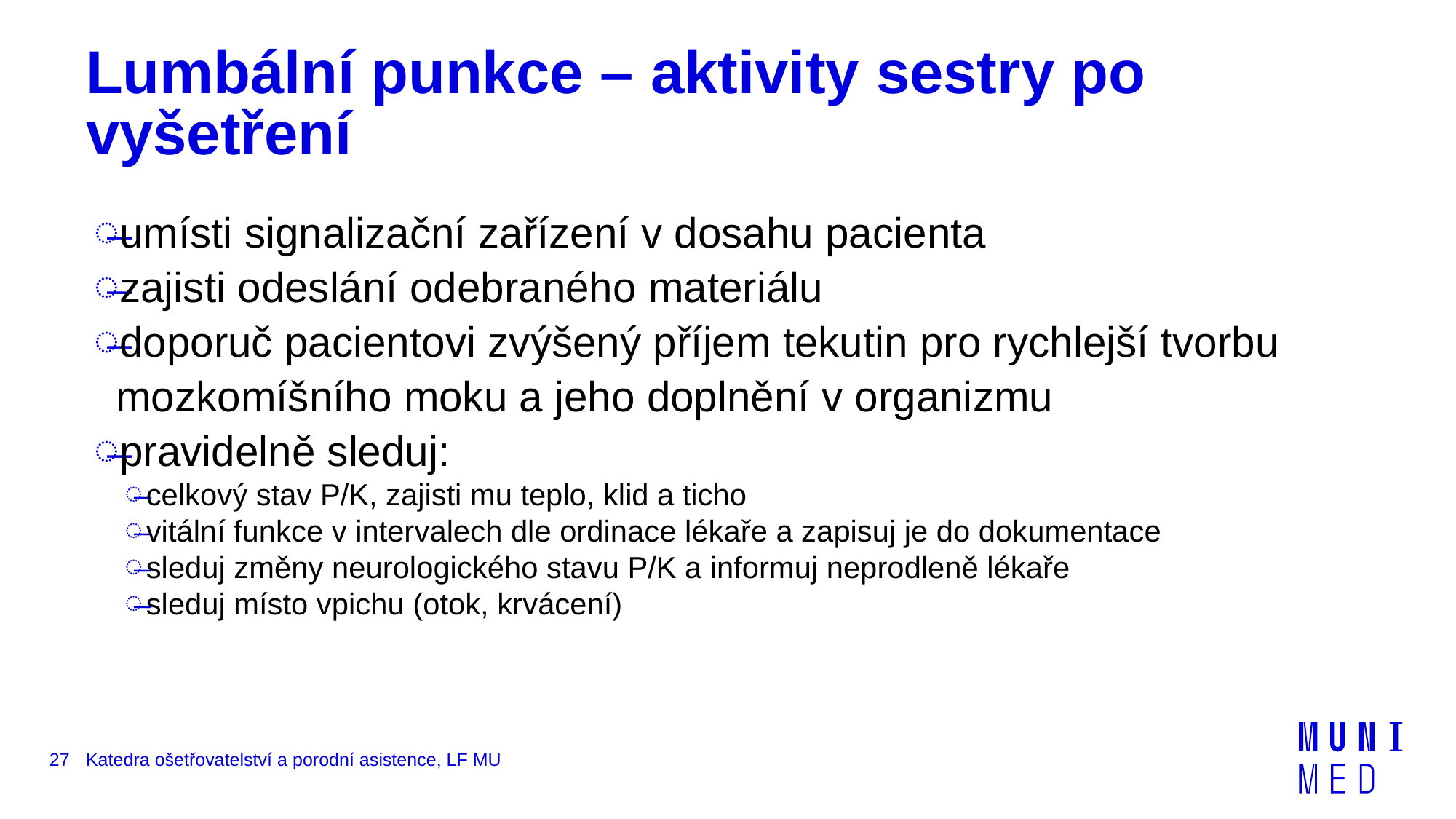

# Lumbální punkce – aktivity sestry po vyšetření
umísti signalizační zařízení v dosahu pacienta
zajisti odeslání odebraného materiálu
doporuč pacientovi zvýšený příjem tekutin pro rychlejší tvorbu mozkomíšního moku a jeho doplnění v organizmu
pravidelně sleduj:
celkový stav P/K, zajisti mu teplo, klid a ticho
vitální funkce v intervalech dle ordinace lékaře a zapisuj je do dokumentace
sleduj změny neurologického stavu P/K a informuj neprodleně lékaře
sleduj místo vpichu (otok, krvácení)

27
Katedra ošetřovatelství a porodní asistence, LF MU